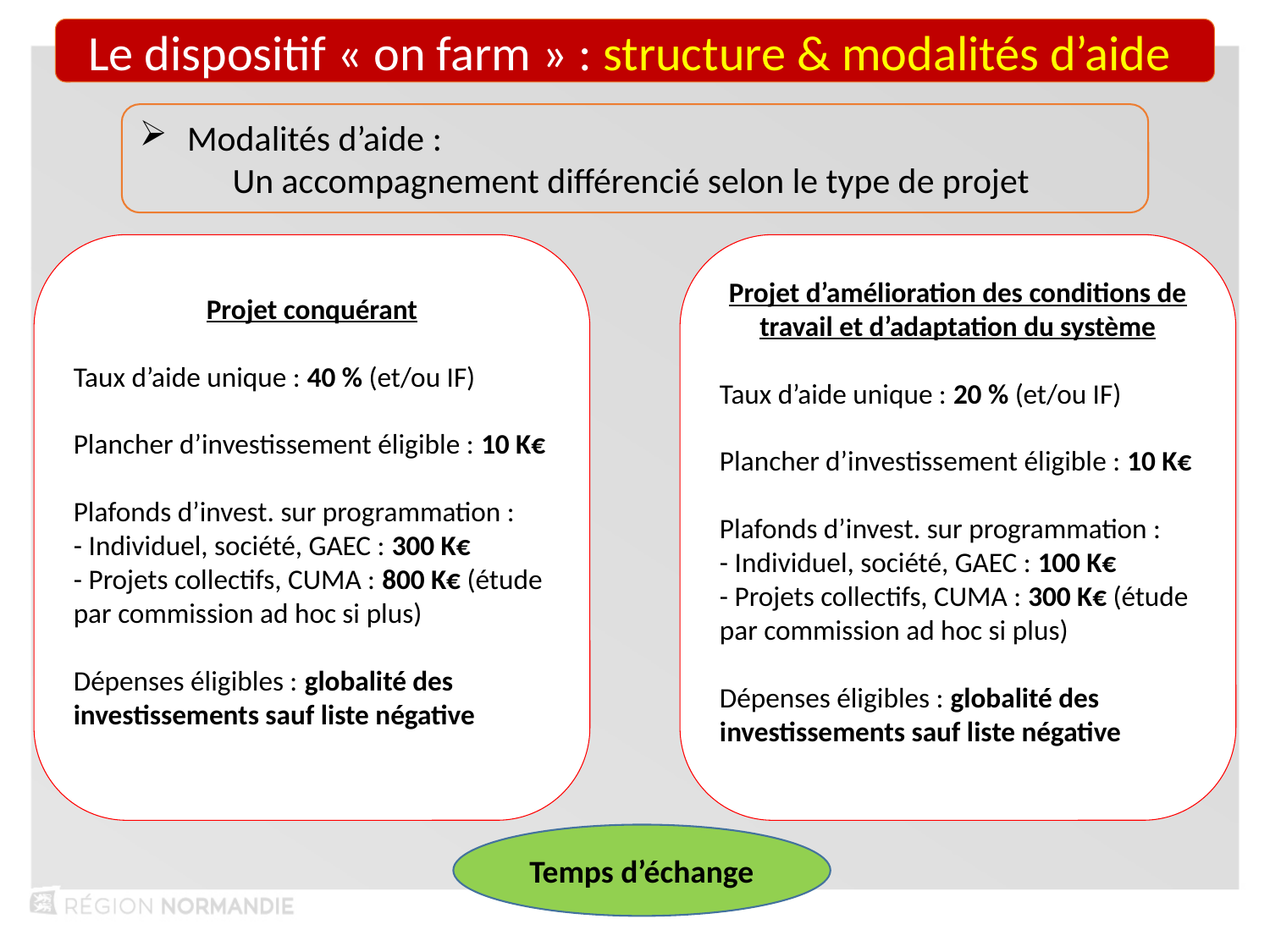

Le dispositif « on farm » : structure & modalités d’aide
Modalités d’aide :
Un accompagnement différencié selon le type de projet
Projet conquérant

Taux d’aide unique : 40 % (et/ou IF)

Plancher d’investissement éligible : 10 K€

Plafonds d’invest. sur programmation :
- Individuel, société, GAEC : 300 K€
- Projets collectifs, CUMA : 800 K€ (étude par commission ad hoc si plus)

Dépenses éligibles : globalité des investissements sauf liste négative

Projet d’amélioration des conditions de travail et d’adaptation du système

Taux d’aide unique : 20 % (et/ou IF)

Plancher d’investissement éligible : 10 K€

Plafonds d’invest. sur programmation :
- Individuel, société, GAEC : 100 K€
- Projets collectifs, CUMA : 300 K€ (étude par commission ad hoc si plus)

Dépenses éligibles : globalité des investissements sauf liste négative

Temps d’échange